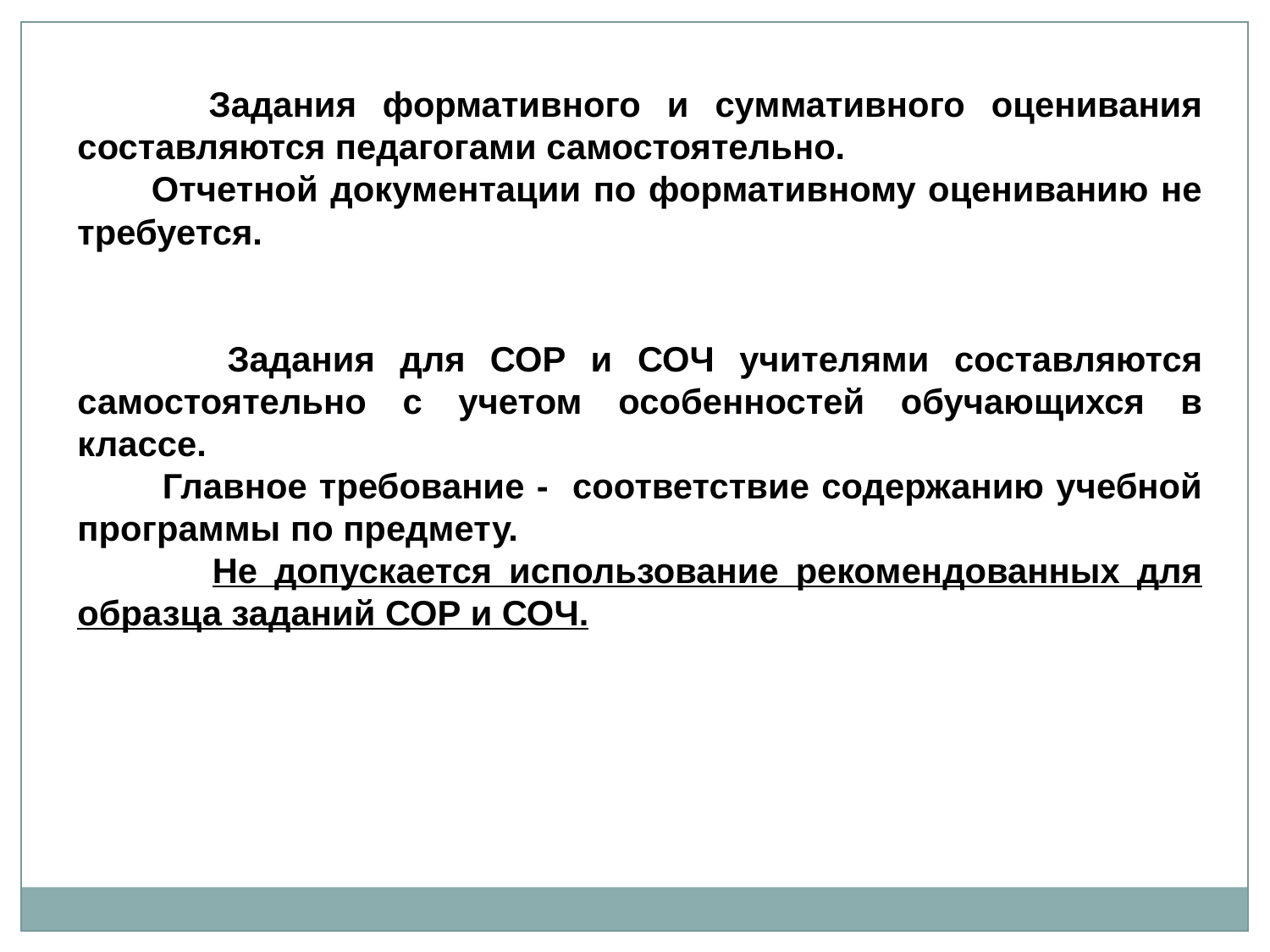

Задания формативного и суммативного оценивания составляются педагогами самостоятельно.
      Отчетной документации по формативному оцениванию не требуется.

      Задания для СОР и СОЧ учителями составляются самостоятельно с учетом особенностей обучающихся в классе.
       Главное требование -  соответствие содержанию учебной программы по предмету.
        Не допускается использование рекомендованных для образца заданий СОР и СОЧ.